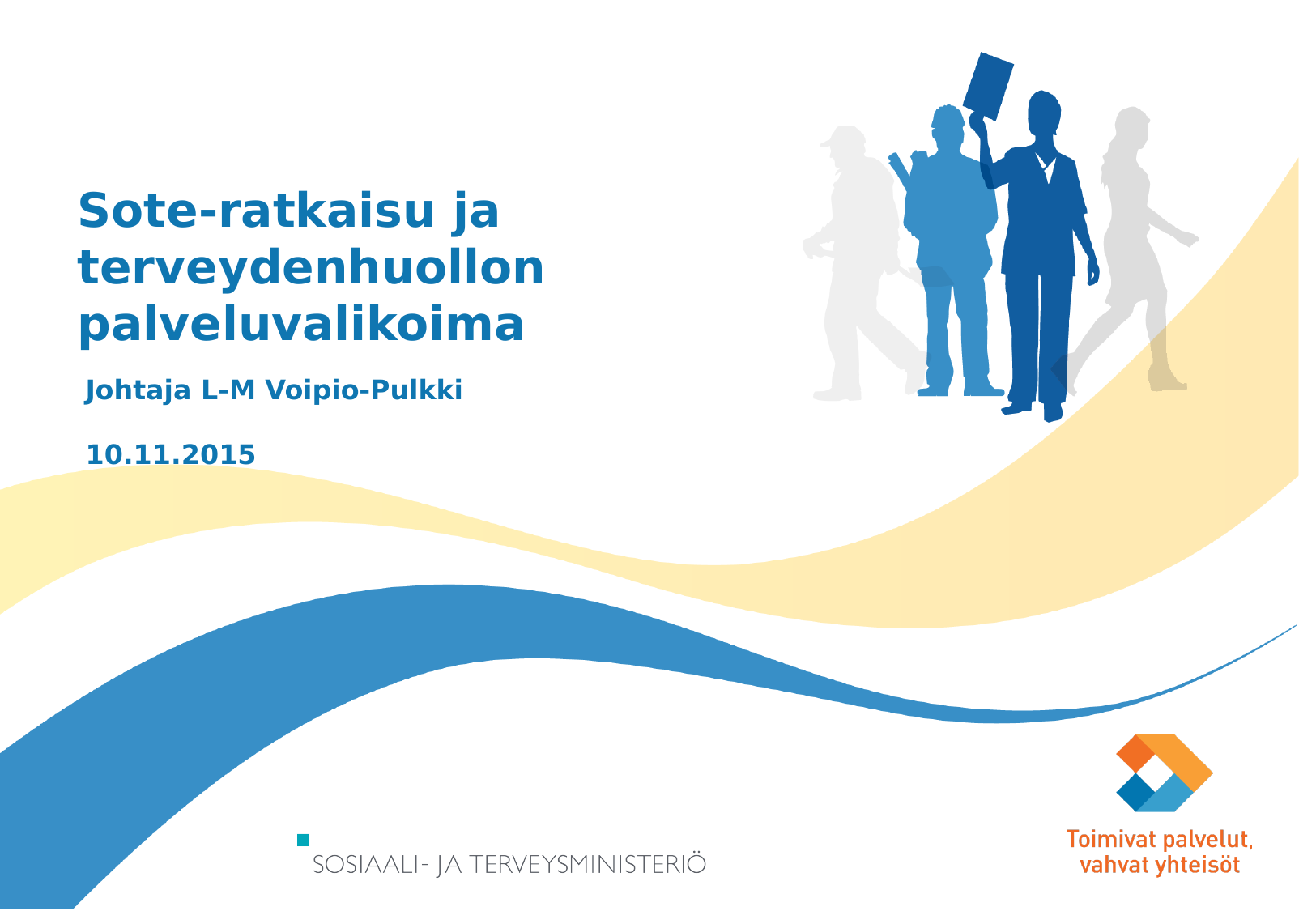

# Sote-ratkaisu ja terveydenhuollon palveluvalikoima
Johtaja L-M Voipio-Pulkki

10.11.2015